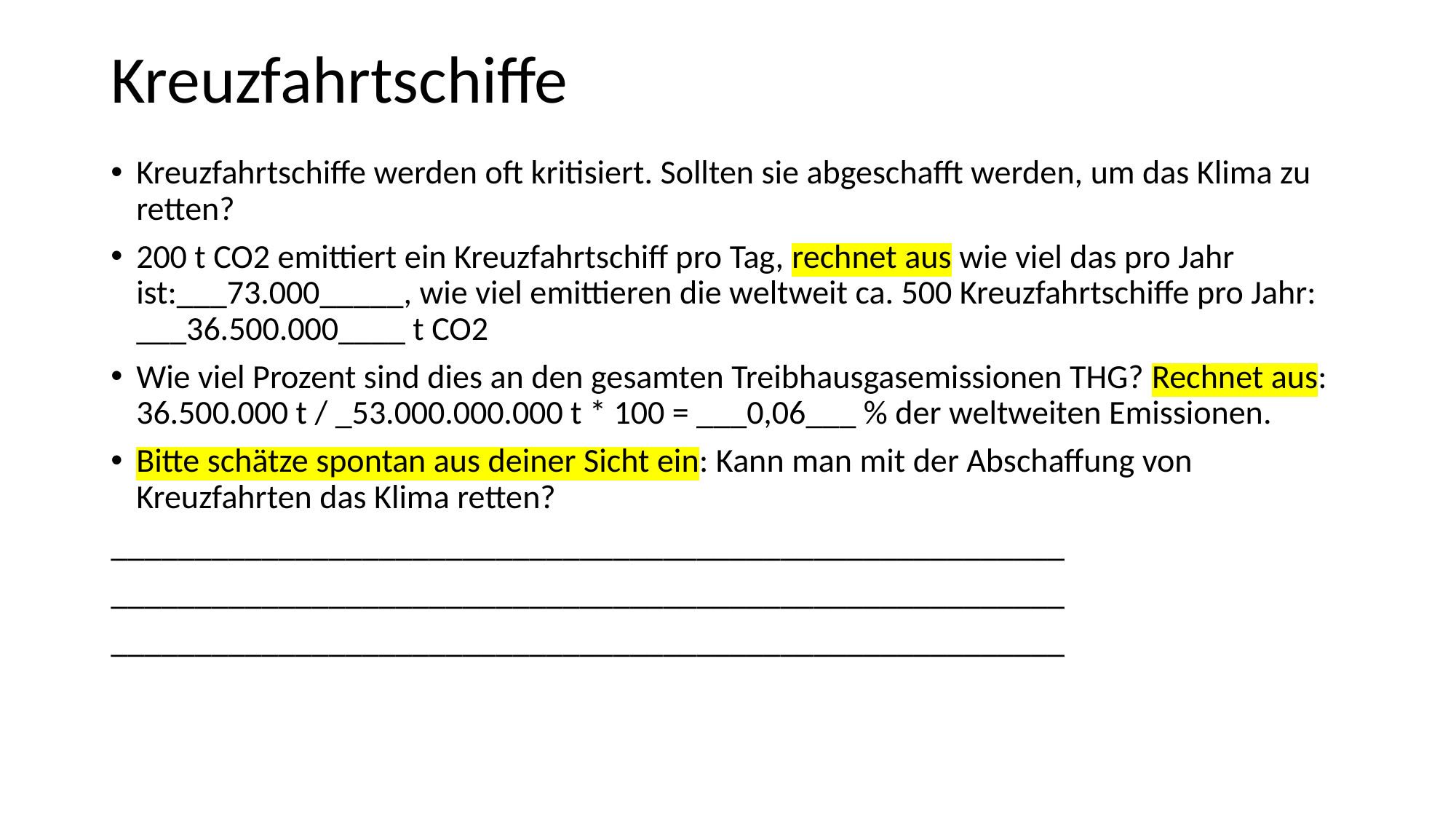

# Kreuzfahrtschiffe
Kreuzfahrtschiffe werden oft kritisiert. Sollten sie abgeschafft werden, um das Klima zu retten?
200 t CO2 emittiert ein Kreuzfahrtschiff pro Tag, rechnet aus wie viel das pro Jahr ist:___73.000_____, wie viel emittieren die weltweit ca. 500 Kreuzfahrtschiffe pro Jahr: ___36.500.000____ t CO2
Wie viel Prozent sind dies an den gesamten Treibhausgasemissionen THG? Rechnet aus: 36.500.000 t / _53.000.000.000 t * 100 = ___0,06___ % der weltweiten Emissionen.
Bitte schätze spontan aus deiner Sicht ein: Kann man mit der Abschaffung von Kreuzfahrten das Klima retten?
_________________________________________________________
_________________________________________________________
_________________________________________________________